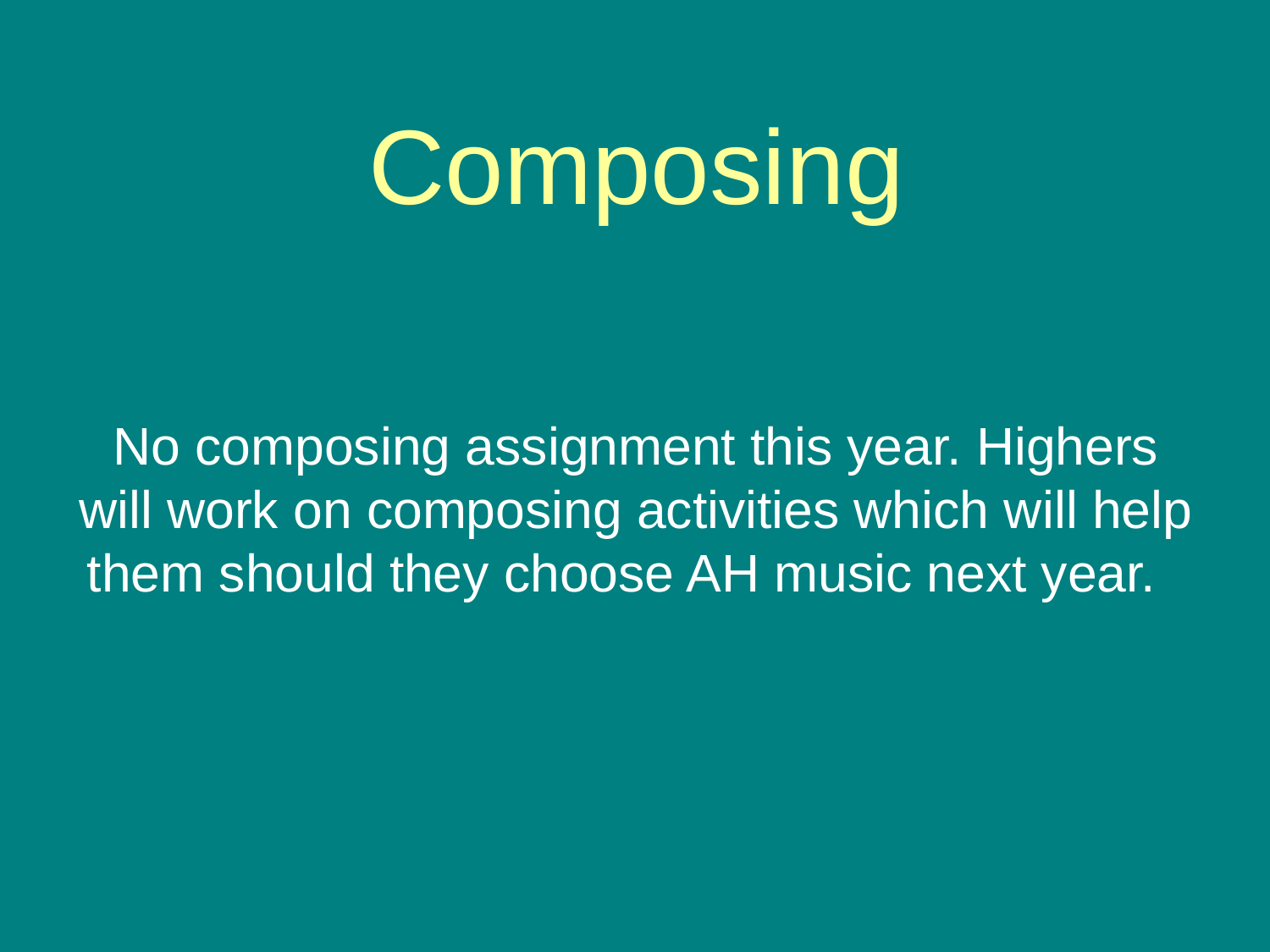

Composing
No composing assignment this year. Highers will work on composing activities which will help them should they choose AH music next year.